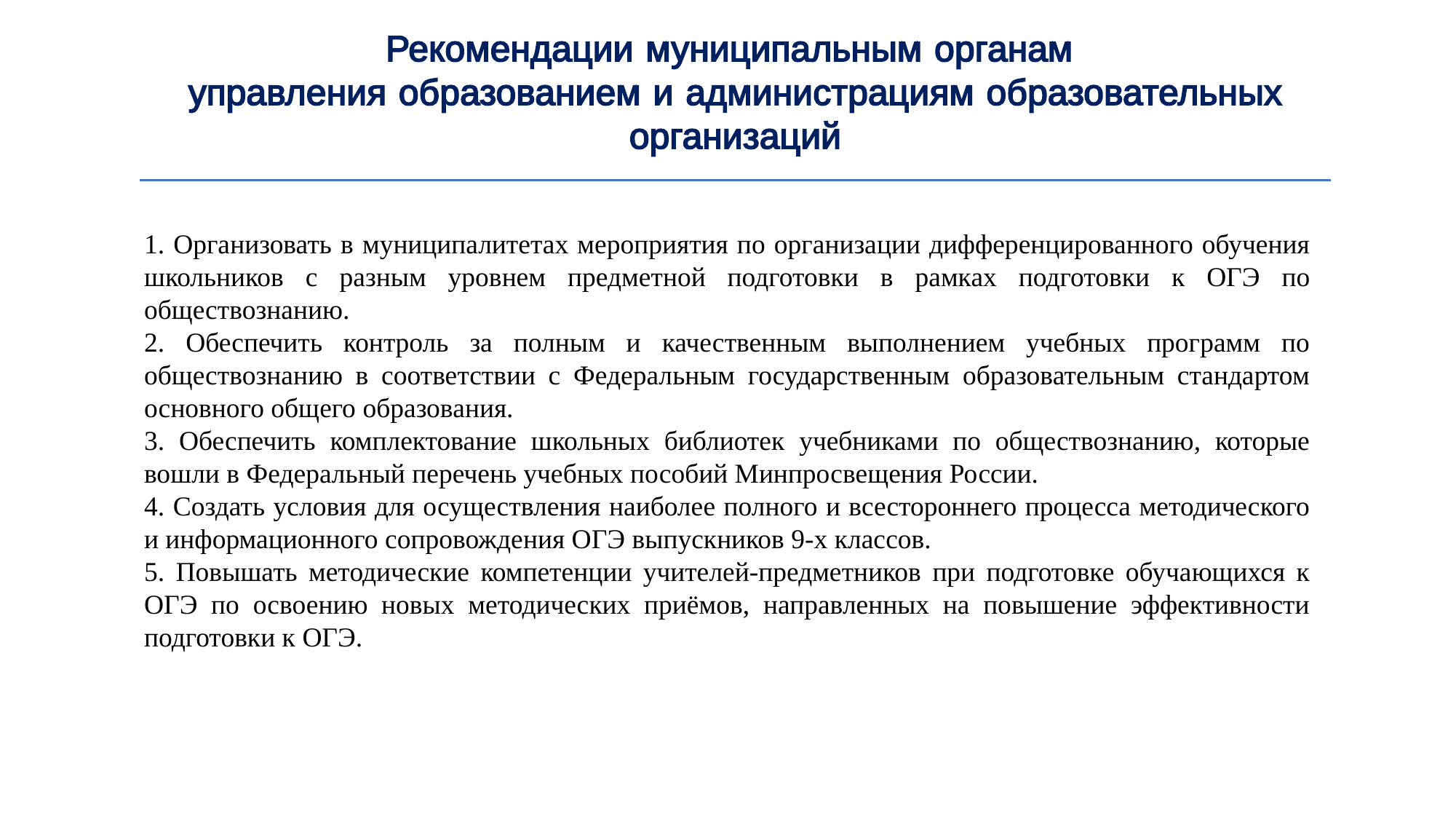

Рекомендации муниципальным органам
управления образованием и администрациям образовательных организаций
1. Организовать в муниципалитетах мероприятия по организации дифференцированного обучения школьников с разным уровнем предметной подготовки в рамках подготовки к ОГЭ по обществознанию.
2. Обеспечить контроль за полным и качественным выполнением учебных программ по обществознанию в соответствии с Федеральным государственным образовательным стандартом основного общего образования.
3. Обеспечить комплектование школьных библиотек учебниками по обществознанию, которые вошли в Федеральный перечень учебных пособий Минпросвещения России.
4. Создать условия для осуществления наиболее полного и всестороннего процесса методического и информационного сопровождения ОГЭ выпускников 9-х классов.
5. Повышать методические компетенции учителей-предметников при подготовке обучающихся к ОГЭ по освоению новых методических приёмов, направленных на повышение эффективности подготовки к ОГЭ.